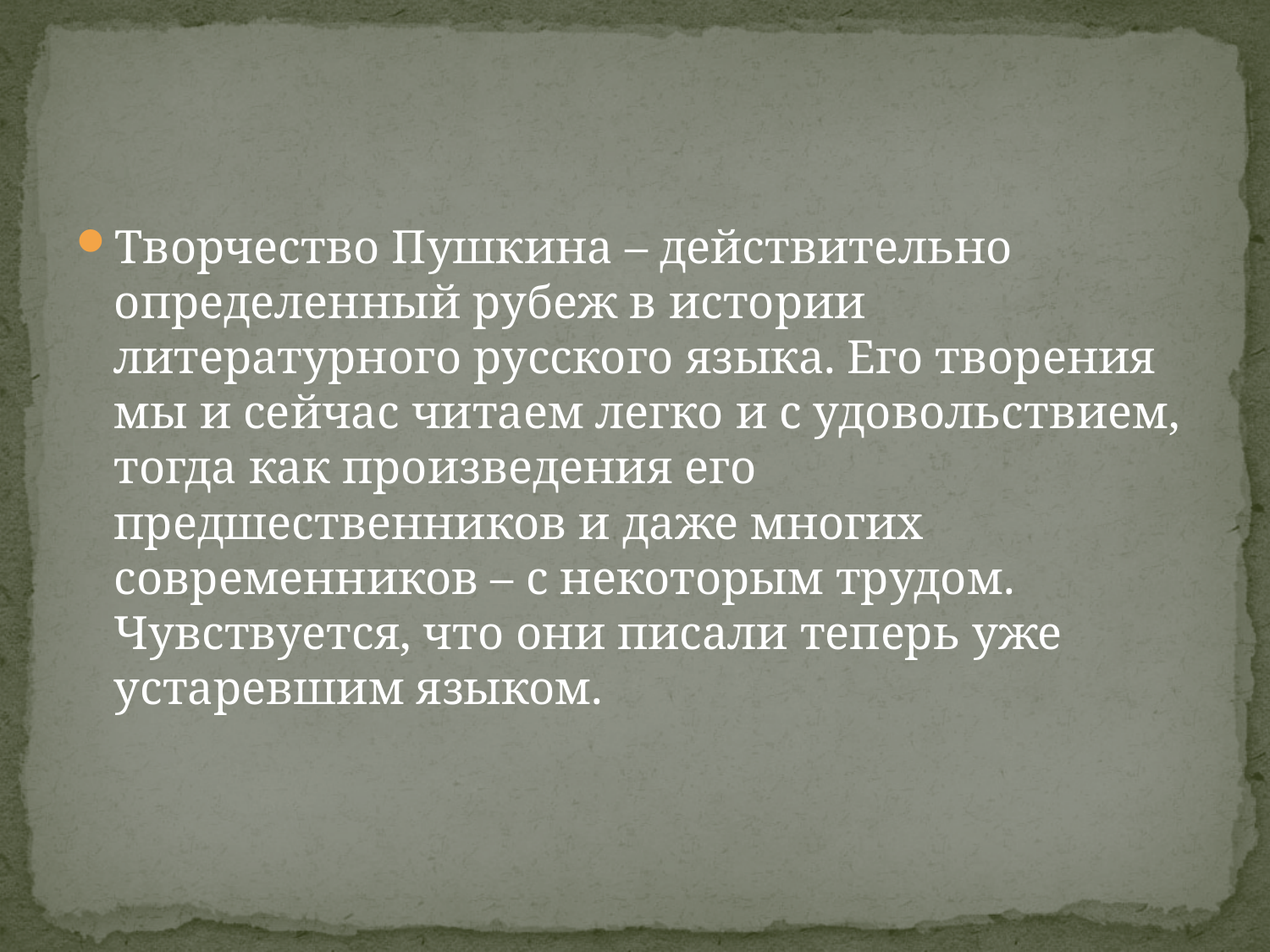

Творчество Пушкина – действительно определенный рубеж в истории литературного русского языка. Его творения мы и сейчас читаем легко и с удовольствием, тогда как произведения его предшественников и даже многих современников – с некоторым трудом. Чувствуется, что они писали теперь уже устаревшим языком.